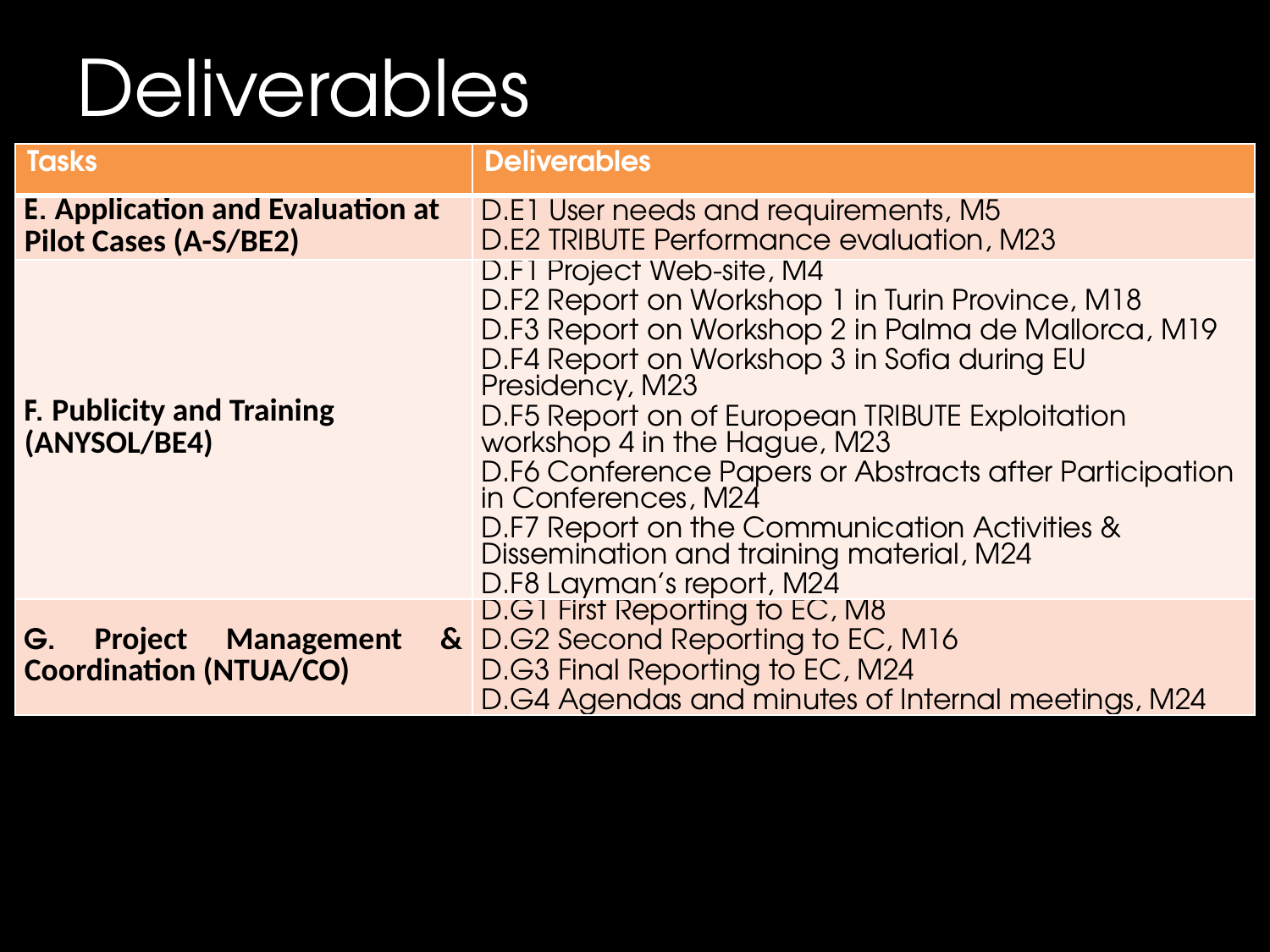

# Deliverables
| Tasks | Deliverables |
| --- | --- |
| E. Application and Evaluation at Pilot Cases (A-S/BE2) | D.E1 User needs and requirements, M5 D.E2 TRIBUTE Performance evaluation, M23 |
| F. Publicity and Training (ANYSOL/BE4) | D.F1 Project Web-site, M4 D.F2 Report on Workshop 1 in Turin Province, M18 D.F3 Report on Workshop 2 in Palma de Mallorca, M19 D.F4 Report on Workshop 3 in Sofia during EU Presidency, M23 D.F5 Report on of European TRIBUTE Exploitation workshop 4 in the Hague, M23 D.F6 Conference Papers or Abstracts after Participation in Conferences, M24 D.F7 Report on the Communication Activities & Dissemination and training material, M24 D.F8 Layman’s report, M24 |
| G. Project Management & Coordination (NTUA/CO) | D.G1 First Reporting to EC, M8 D.G2 Second Reporting to EC, M16 D.G3 Final Reporting to EC, M24 D.G4 Agendas and minutes of Internal meetings, M24 |